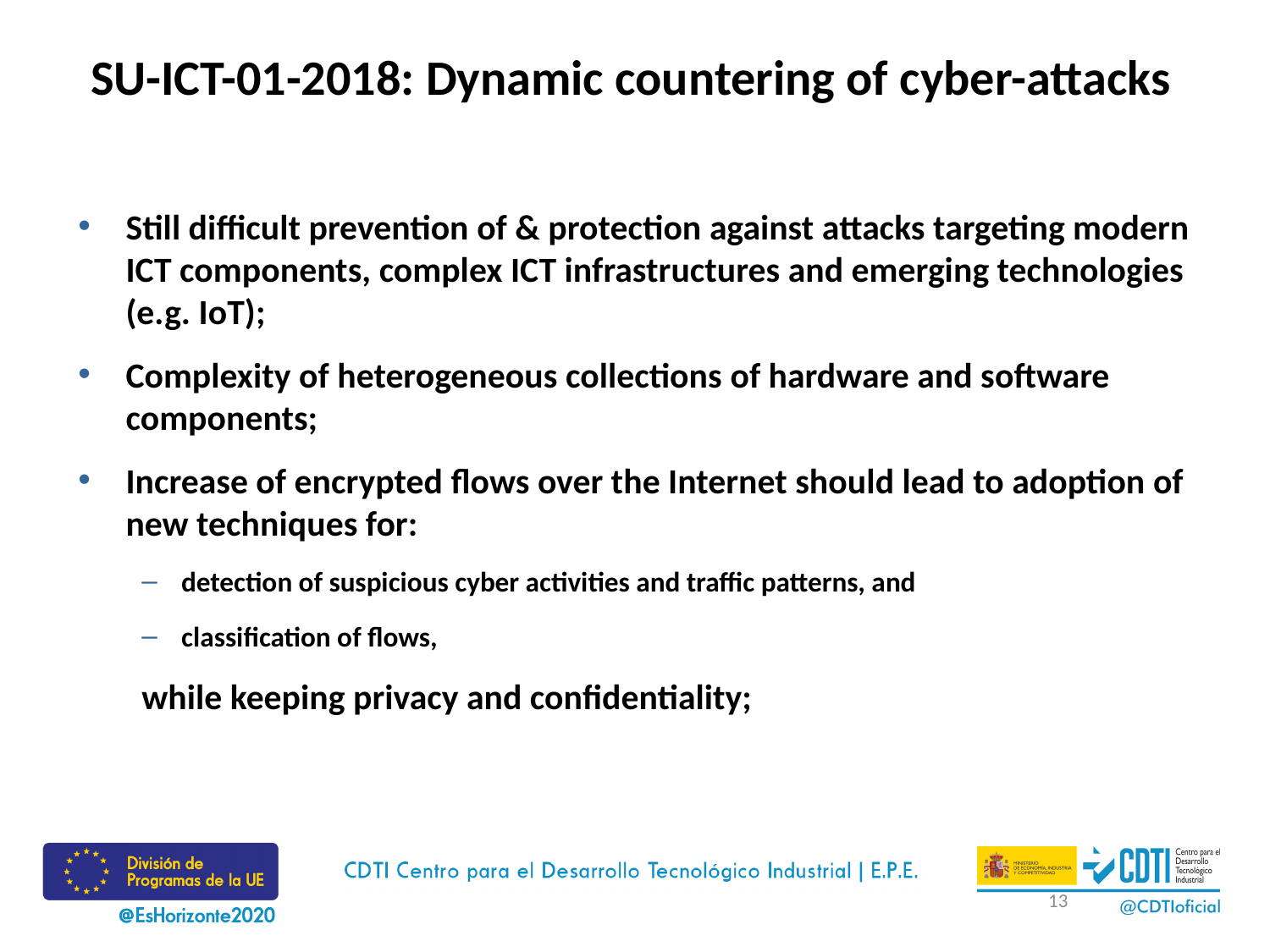

SU-ICT-01-2018: Dynamic countering of cyber-attacks
Still difficult prevention of & protection against attacks targeting modern ICT components, complex ICT infrastructures and emerging technologies (e.g. IoT);
Complexity of heterogeneous collections of hardware and software components;
Increase of encrypted flows over the Internet should lead to adoption of new techniques for:
detection of suspicious cyber activities and traffic patterns, and
classification of flows,
while keeping privacy and confidentiality;
13